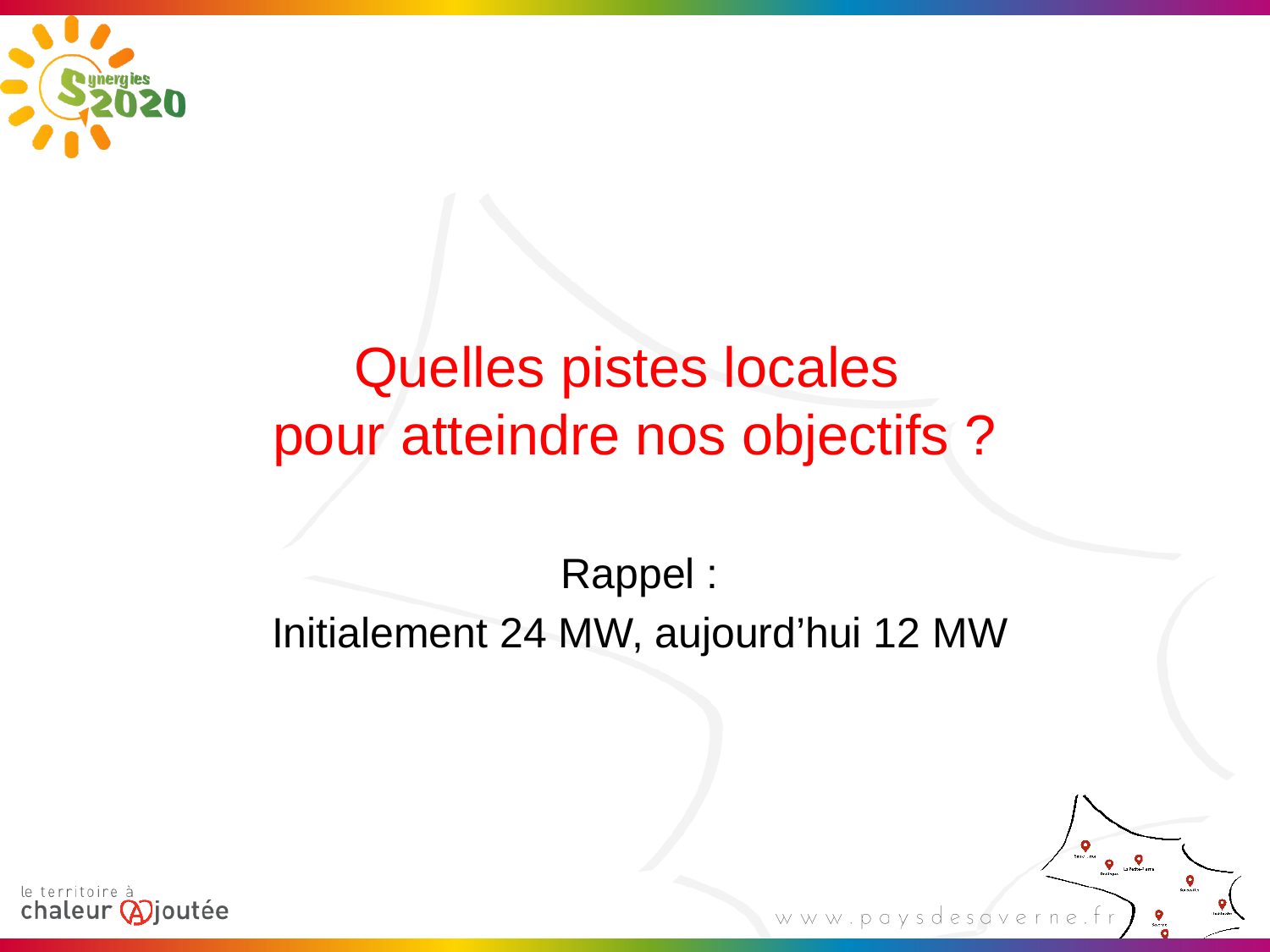

# Quelles pistes locales pour atteindre nos objectifs ?
Rappel :
Initialement 24 MW, aujourd’hui 12 MW